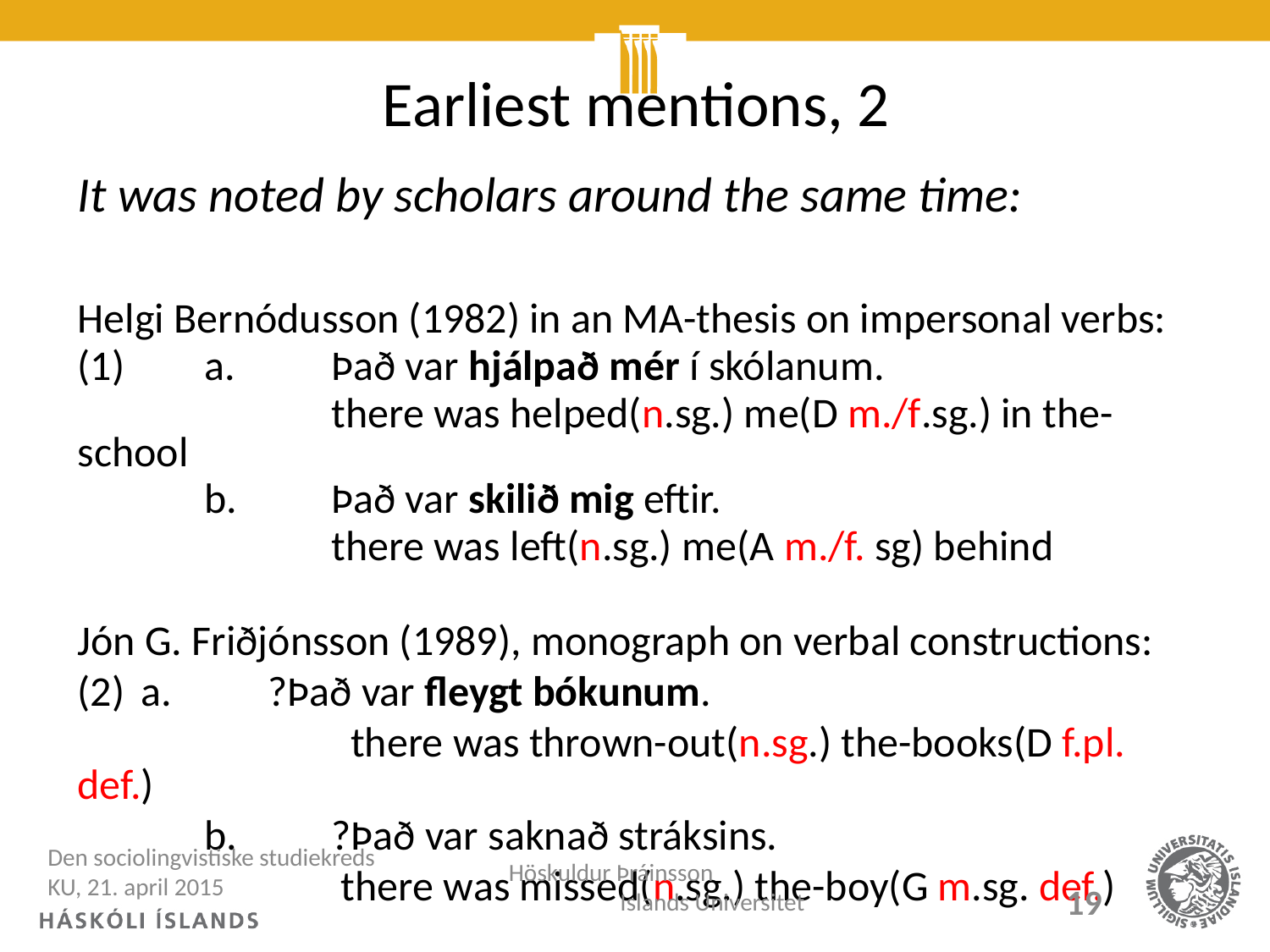

# Earliest mentions, 2
It was noted by scholars around the same time:

Helgi Bernódusson (1982) in an MA-thesis on impersonal verbs:
(1) 	a. 	Það var hjálpað mér í skólanum.
		there was helped(n.sg.) me(D m./f.sg.) in the-school
	b.	Það var skilið mig eftir.
		there was left(n.sg.) me(A m./f. sg) behind

Jón G. Friðjónsson (1989), monograph on verbal constructions:
a. 	?Það var fleygt bókunum.
		  there was thrown-out(n.sg.) the-books(D f.pl. def.)
	b. 	?Það var saknað stráksins.
		 there was missed(n.sg.) the-boy(G m.sg. def.)

Den sociolingvistiske studiekreds KU, 21. april 2015
Höskuldur Þráinsson                                      Islands Universitet
19